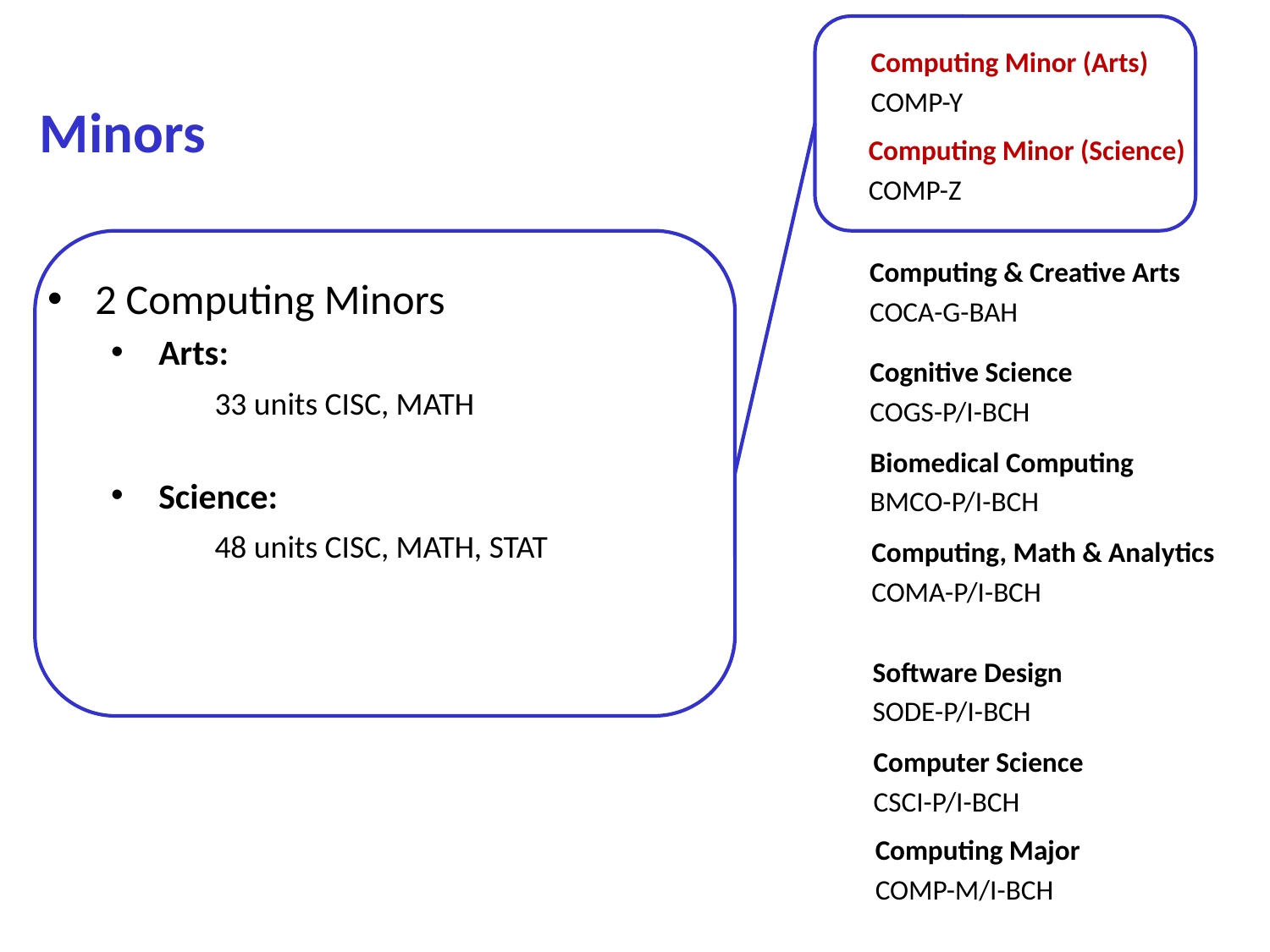

Computing Minor (Arts)
COMP-Y
# Minors
Computing Minor (Science)
COMP-Z

Computing & Creative Arts
COCA-G-BAH
2 Computing Minors
Arts:
     33 units CISC, MATH

Science:
     48 units CISC, MATH, STAT

Cognitive Science
COGS-P/I-BCH
Biomedical Computing
BMCO-P/I-BCH
Computing, Math & Analytics
COMA-P/I-BCH
Software Design
SODE-P/I-BCH
Computer Science
CSCI-P/I-BCH
Computing Major
COMP-M/I-BCH